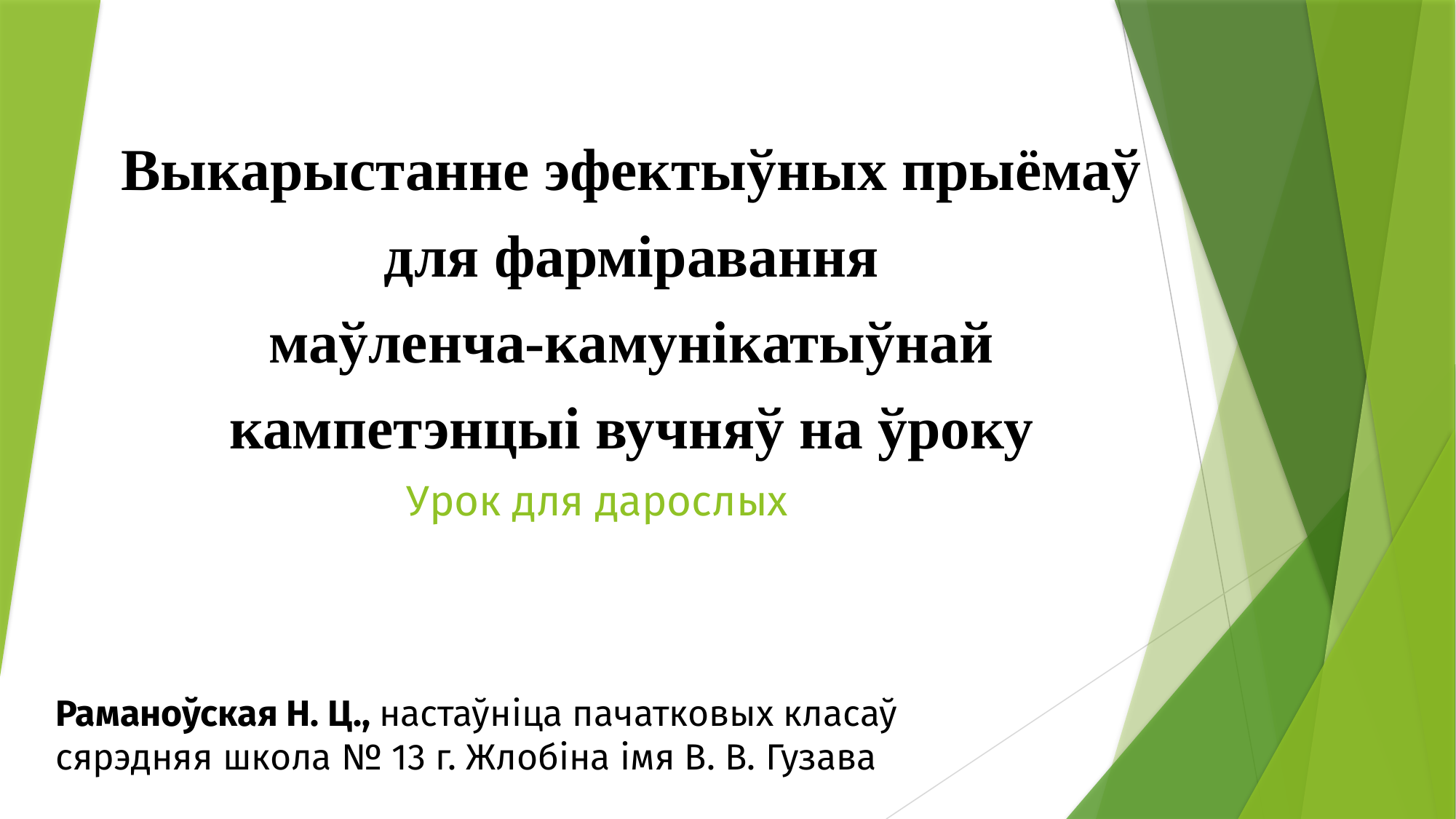

Выкарыстанне эфектыўных прыёмаў
для фарміравання
маўленча-камунікатыўнай
кампетэнцыі вучняў на ўроку

# Урок для дарослых
Раманоўская Н. Ц., настаўніца пачатковых класаў сярэдняя школа № 13 г. Жлобіна імя В. В. Гузава